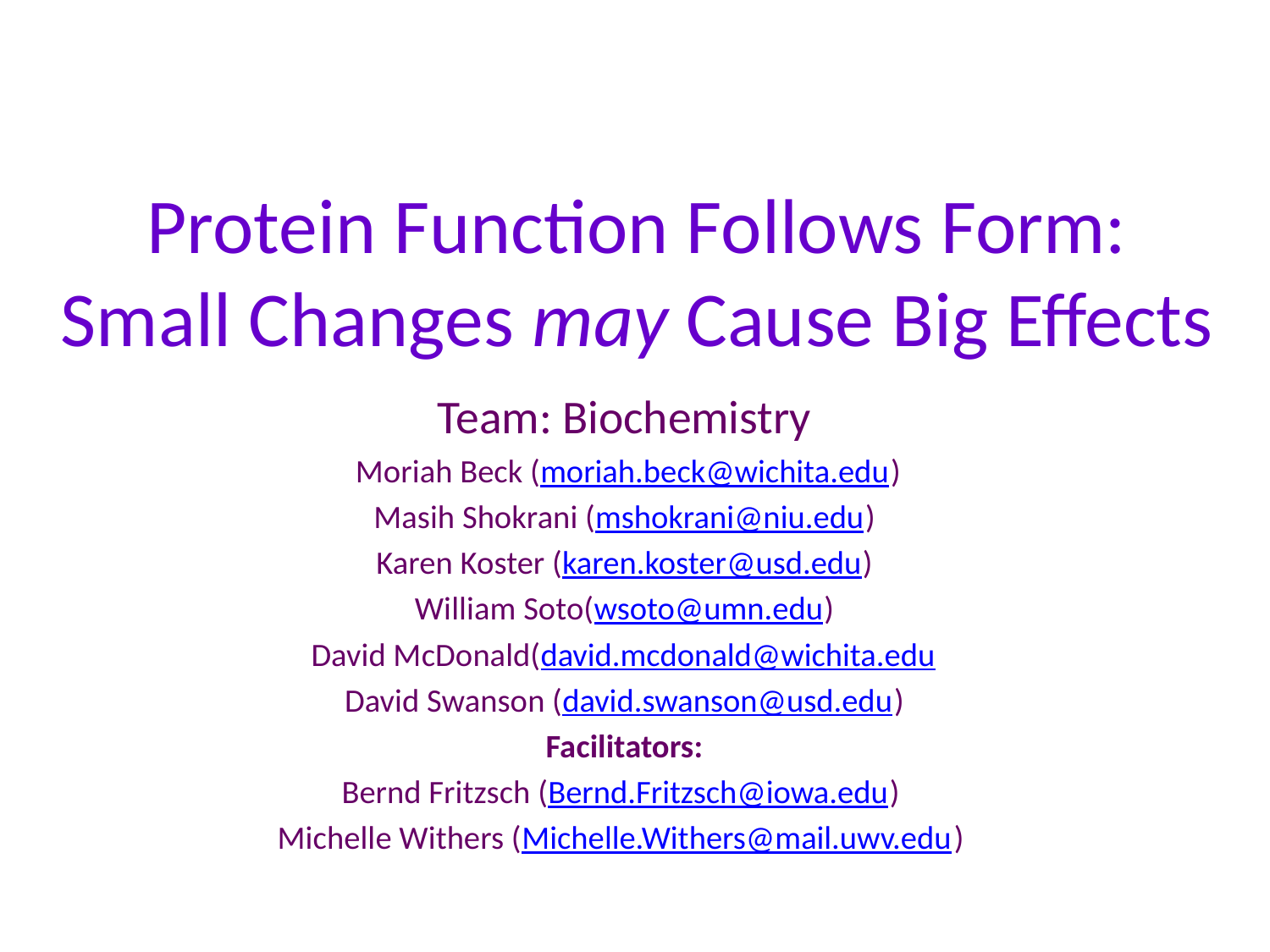

# Protein Function Follows Form: Small Changes may Cause Big Effects
Team: Biochemistry
 Moriah Beck (moriah.beck@wichita.edu)
Masih Shokrani (mshokrani@niu.edu)
Karen Koster (karen.koster@usd.edu)
William Soto(wsoto@umn.edu)
David McDonald(david.mcdonald@wichita.edu
David Swanson (david.swanson@usd.edu)
Facilitators:
Bernd Fritzsch (Bernd.Fritzsch@iowa.edu)
Michelle Withers (Michelle.Withers@mail.uwv.edu)